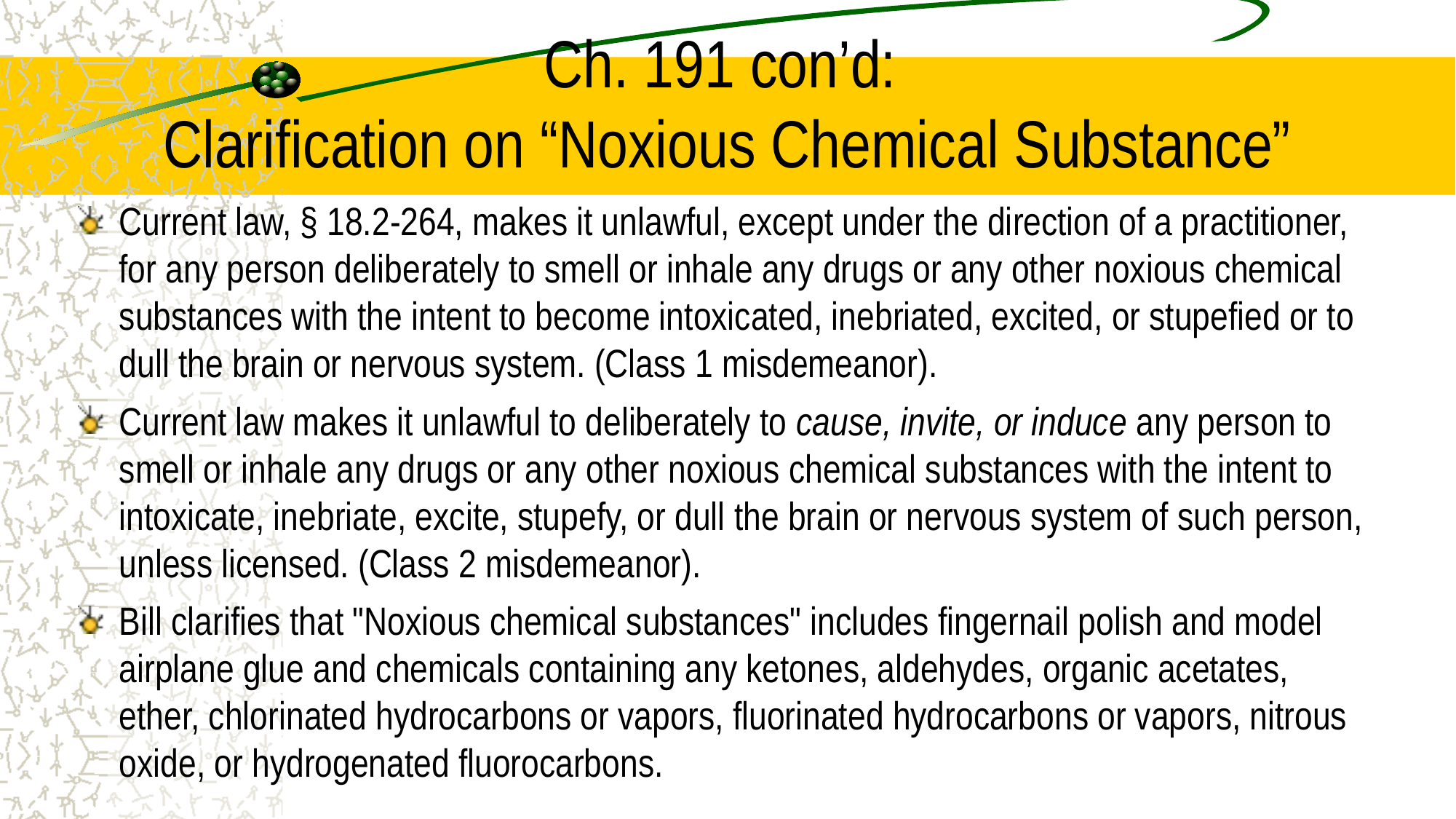

# Ch. 191 con’d: Clarification on “Noxious Chemical Substance”
Current law, § 18.2-264, makes it unlawful, except under the direction of a practitioner, for any person deliberately to smell or inhale any drugs or any other noxious chemical substances with the intent to become intoxicated, inebriated, excited, or stupefied or to dull the brain or nervous system. (Class 1 misdemeanor).
Current law makes it unlawful to deliberately to cause, invite, or induce any person to smell or inhale any drugs or any other noxious chemical substances with the intent to intoxicate, inebriate, excite, stupefy, or dull the brain or nervous system of such person, unless licensed. (Class 2 misdemeanor).
Bill clarifies that "Noxious chemical substances" includes fingernail polish and model airplane glue and chemicals containing any ketones, aldehydes, organic acetates, ether, chlorinated hydrocarbons or vapors, fluorinated hydrocarbons or vapors, nitrous oxide, or hydrogenated fluorocarbons.